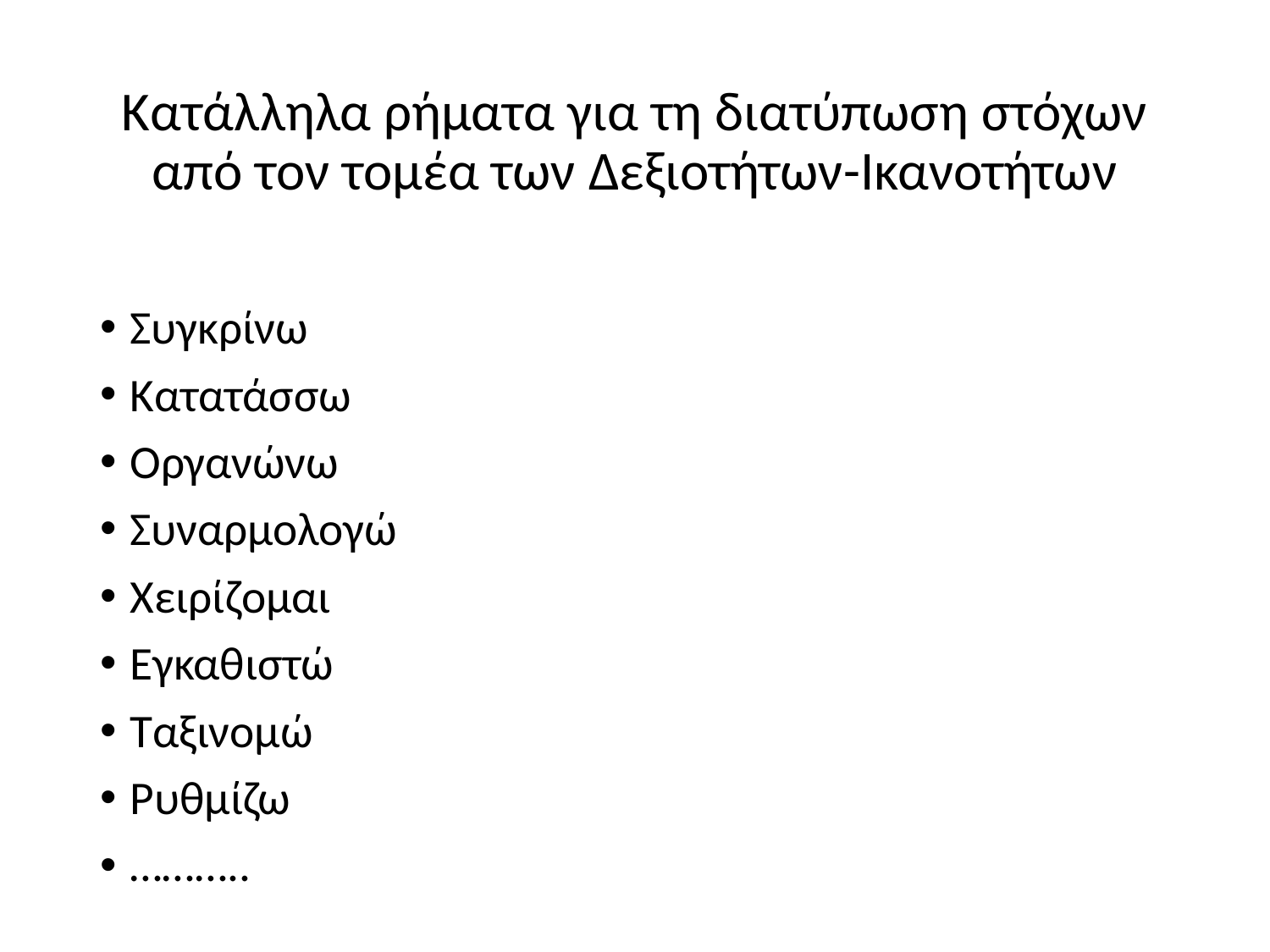

# Κατάλληλα ρήματα για τη διατύπωση στόχων από τον τομέα των Δεξιοτήτων-Ικανοτήτων
Συγκρίνω
Κατατάσσω
Οργανώνω
Συναρμολογώ
Χειρίζομαι
Εγκαθιστώ
Ταξινομώ
Ρυθμίζω
………..